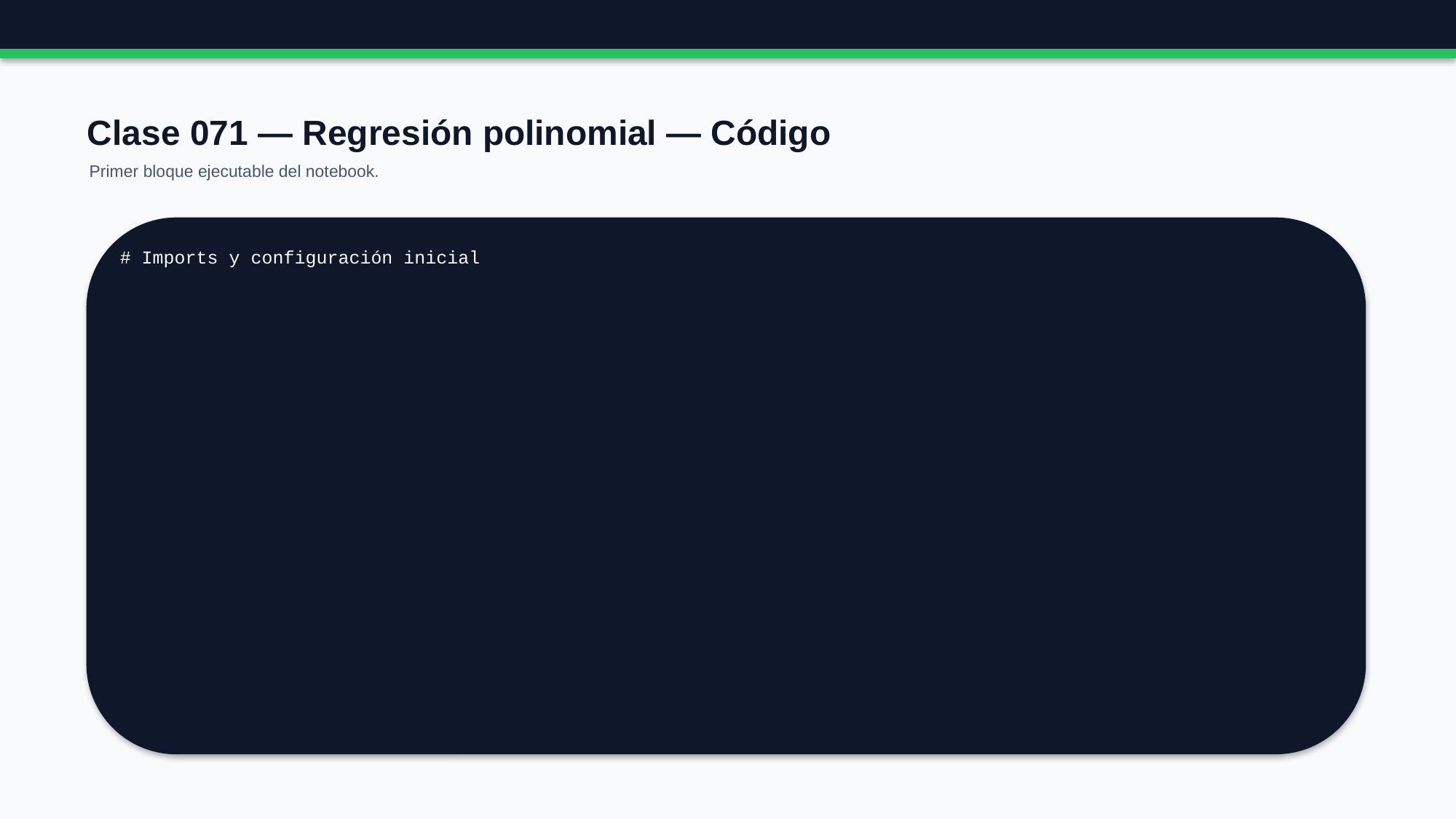

Clase 071 — Regresión polinomial — Código
Primer bloque ejecutable del notebook.

# Imports y configuración inicial